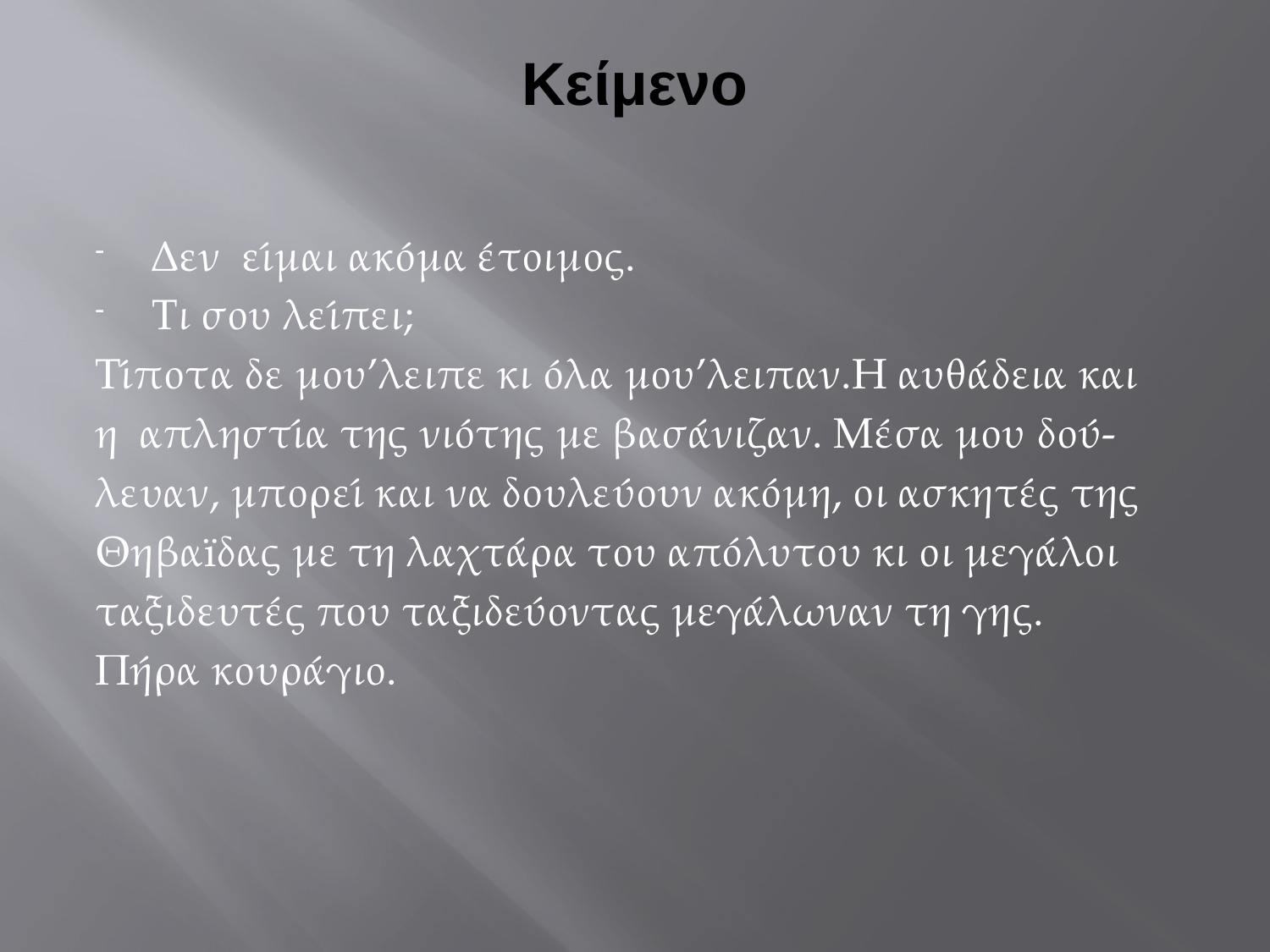

# Κείμενο
Δεν  είμαι ακόμα έτοιμος.
Τι σου λείπει;
Τίποτα δε μου’λειπε κι όλα μου’λειπαν.Η αυθάδεια και
η  απληστία της νιότης με βασάνιζαν. Μέσα μου δού-
λευαν, μπορεί και να δουλεύουν ακόμη, οι ασκητές της
Θηβαïδας με τη λαχτάρα του απόλυτου κι οι μεγάλοι
ταξιδευτές που ταξιδεύοντας μεγάλωναν τη γης.
Πήρα κουράγιο.